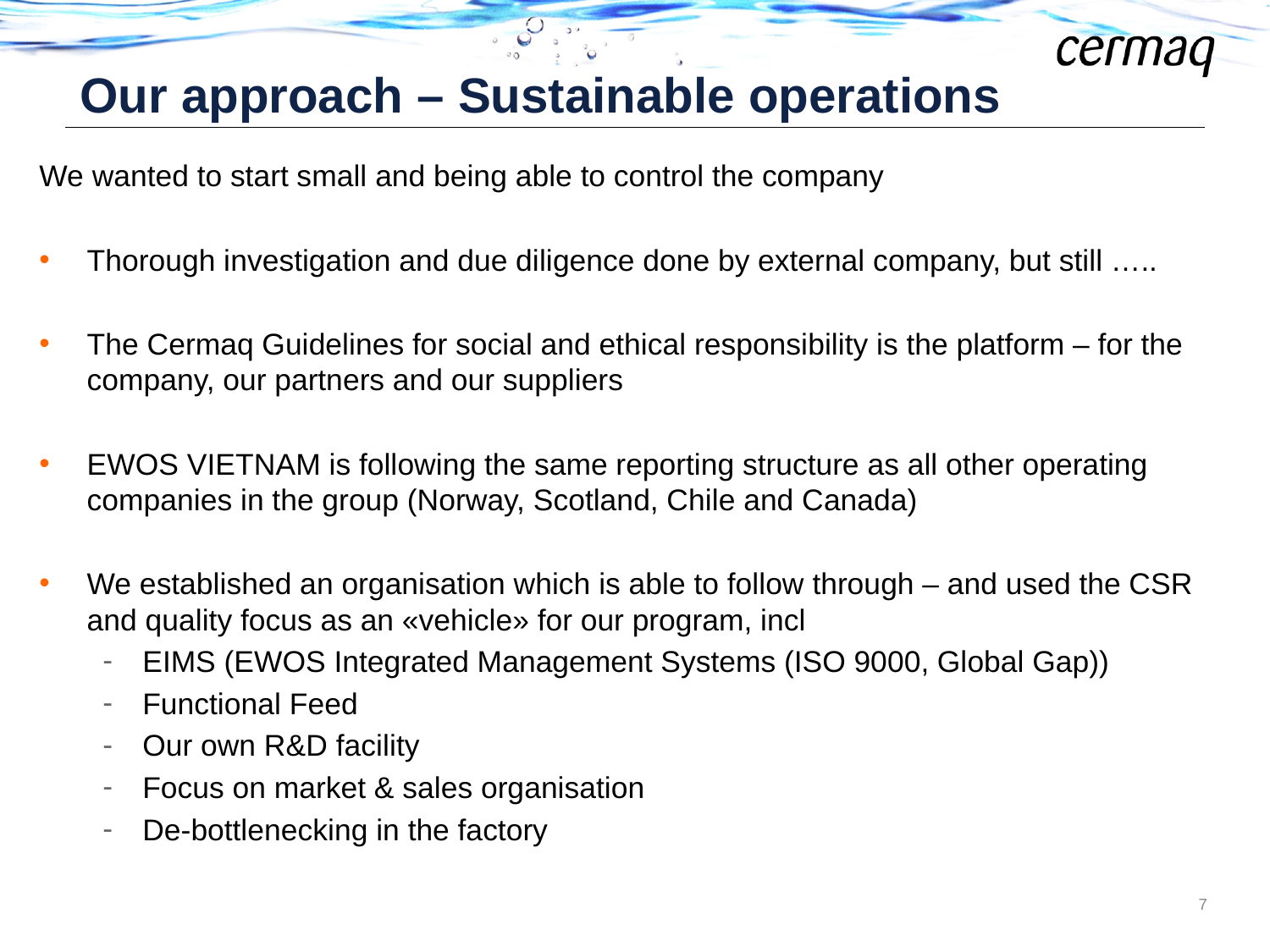

# Our approach – Sustainable operations
We wanted to start small and being able to control the company

Thorough investigation and due diligence done by external company, but still …..

The Cermaq Guidelines for social and ethical responsibility is the platform – for the company, our partners and our suppliers

EWOS VIETNAM is following the same reporting structure as all other operating companies in the group (Norway, Scotland, Chile and Canada)

We established an organisation which is able to follow through – and used the CSR and quality focus as an «vehicle» for our program, incl
EIMS (EWOS Integrated Management Systems (ISO 9000, Global Gap))
Functional Feed
Our own R&D facility
Focus on market & sales organisation
De-bottlenecking in the factory